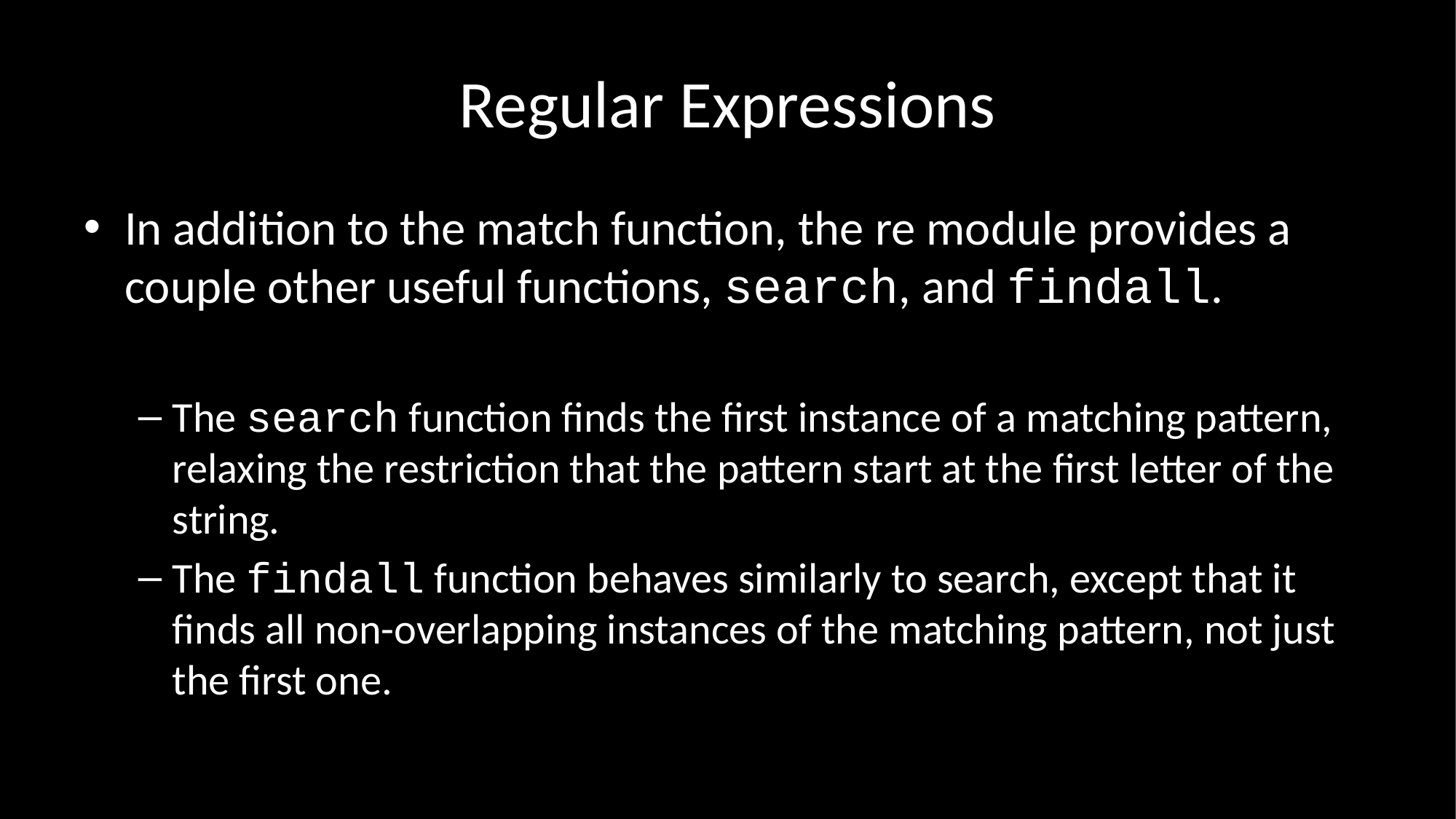

# Regular Expressions
In addition to the match function, the re module provides a couple other useful functions, search, and findall.

The search function finds the first instance of a matching pattern, relaxing the restriction that the pattern start at the first letter of the string.
The findall function behaves similarly to search, except that it finds all non-overlapping instances of the matching pattern, not just the first one.